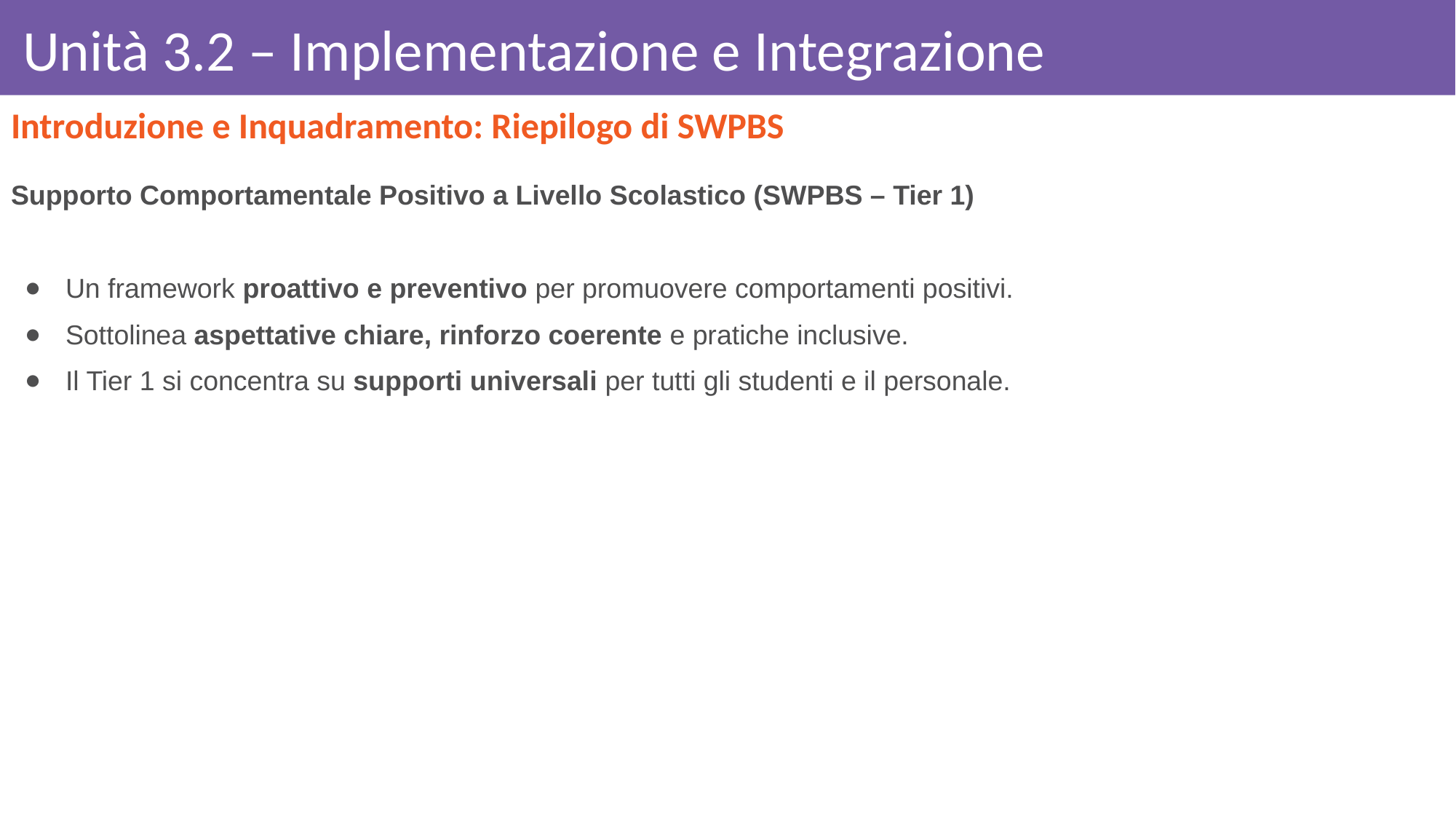

# Unità 3.2 – Implementazione e Integrazione
Introduzione e Inquadramento: Riepilogo di SWPBS
Supporto Comportamentale Positivo a Livello Scolastico (SWPBS – Tier 1)

Un framework proattivo e preventivo per promuovere comportamenti positivi.
Sottolinea aspettative chiare, rinforzo coerente e pratiche inclusive.
Il Tier 1 si concentra su supporti universali per tutti gli studenti e il personale.